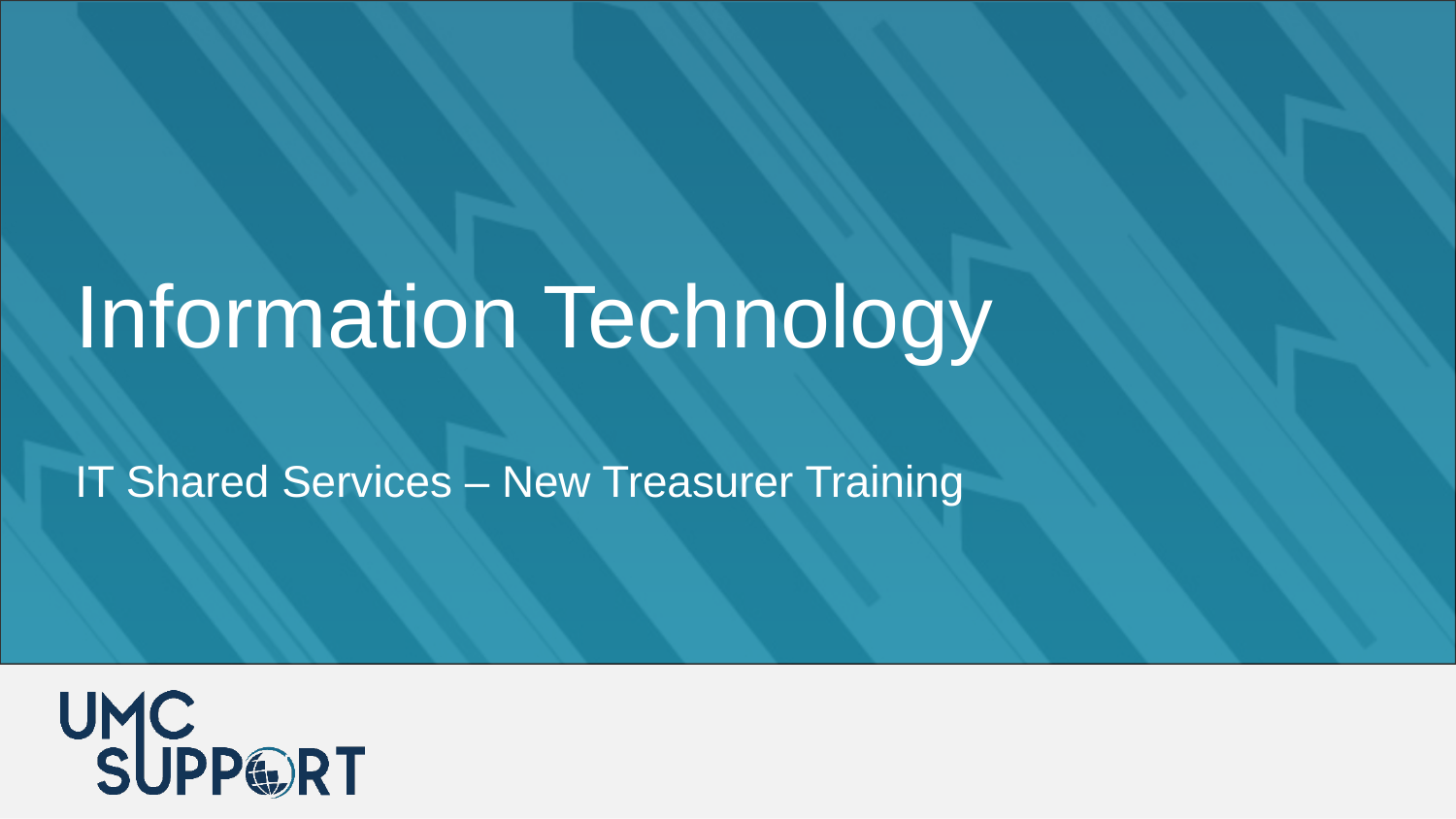

Information Technology
IT Shared Services – New Treasurer Training